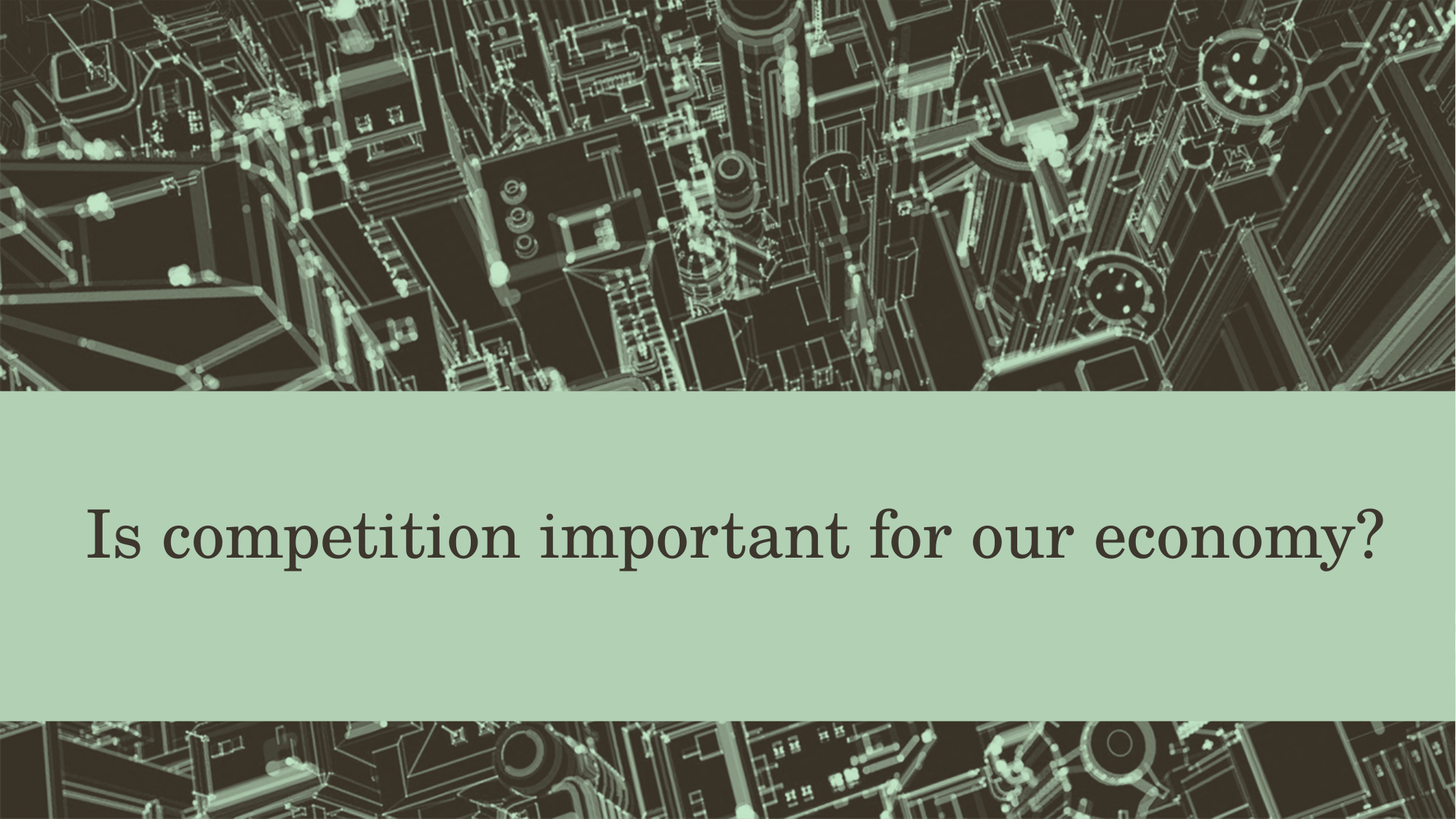

# Is competition important for our economy?